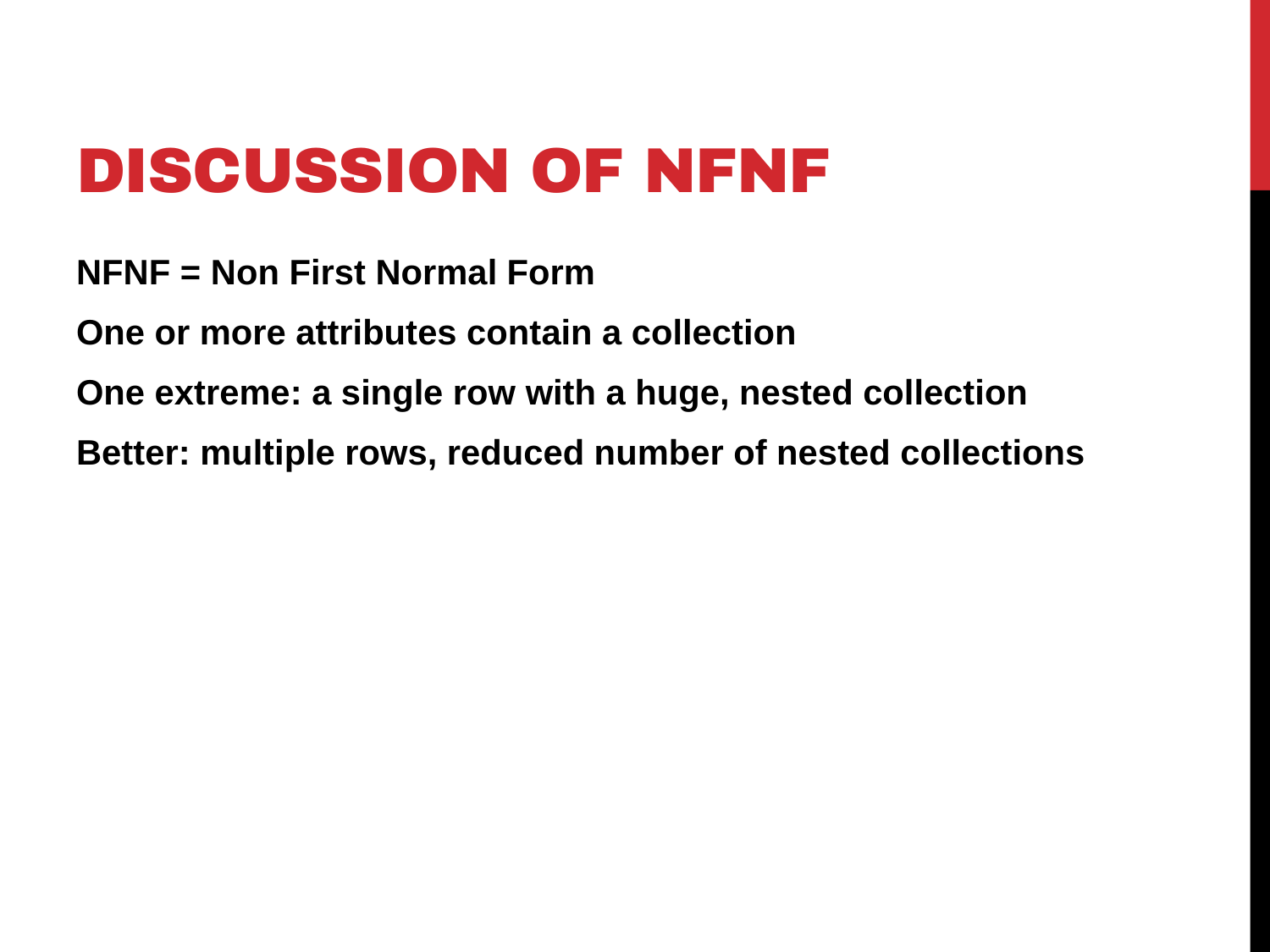

# Discussion of NFNF
NFNF = Non First Normal Form
One or more attributes contain a collection
One extreme: a single row with a huge, nested collection
Better: multiple rows, reduced number of nested collections